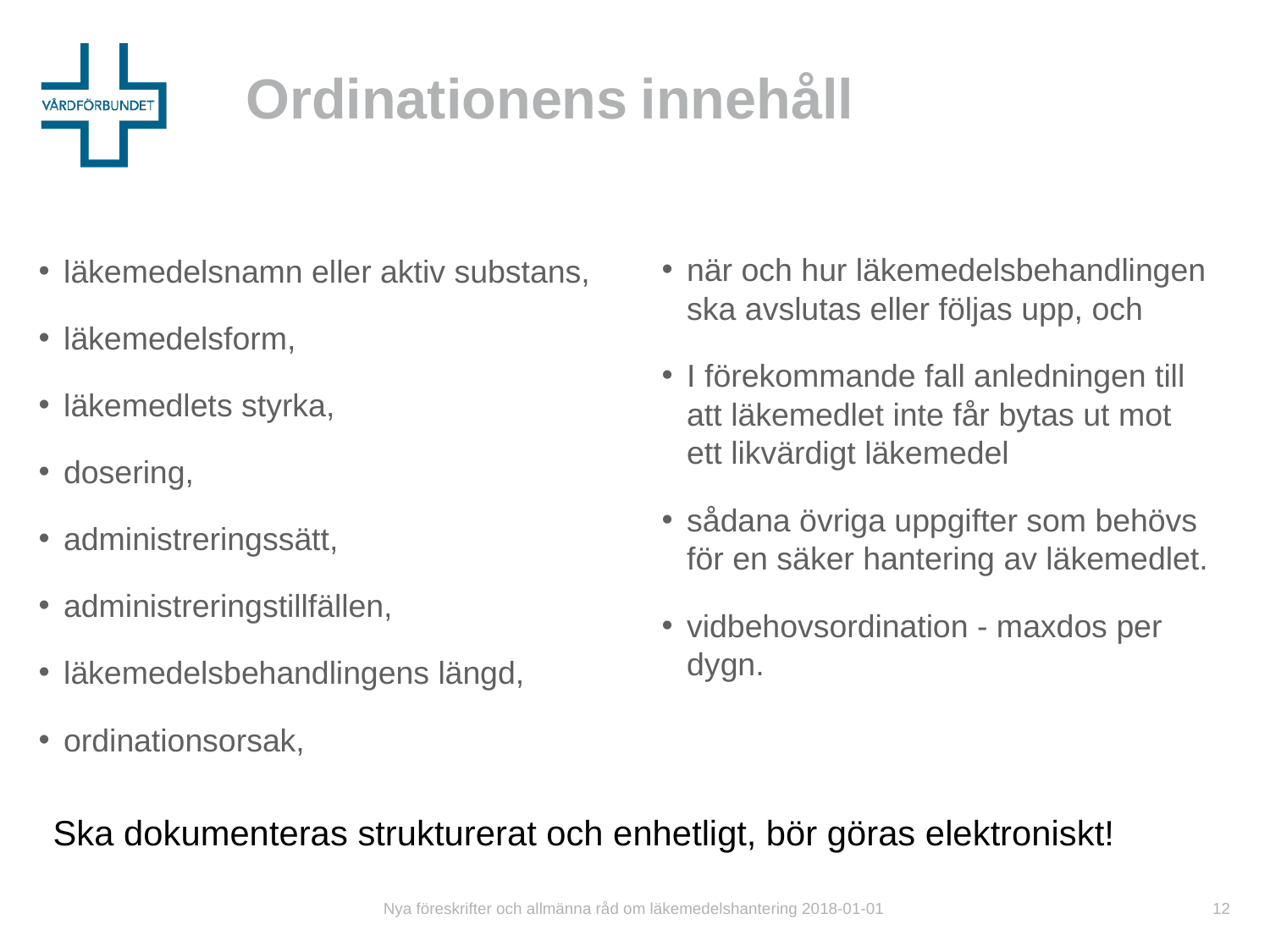

# Ordinationens innehåll
när och hur läkemedelsbehandlingen ska avslutas eller följas upp, och
I förekommande fall anledningen till att läkemedlet inte får bytas ut mot ett likvärdigt läkemedel
sådana övriga uppgifter som behövs för en säker hantering av läkemedlet.
vidbehovsordination - maxdos per dygn.

läkemedelsnamn eller aktiv substans,
läkemedelsform,
läkemedlets styrka,
dosering,
administreringssätt,
administreringstillfällen,
läkemedelsbehandlingens längd,
ordinationsorsak,

Ska dokumenteras strukturerat och enhetligt, bör göras elektroniskt!
Nya föreskrifter och allmänna råd om läkemedelshantering 2018-01-01
12